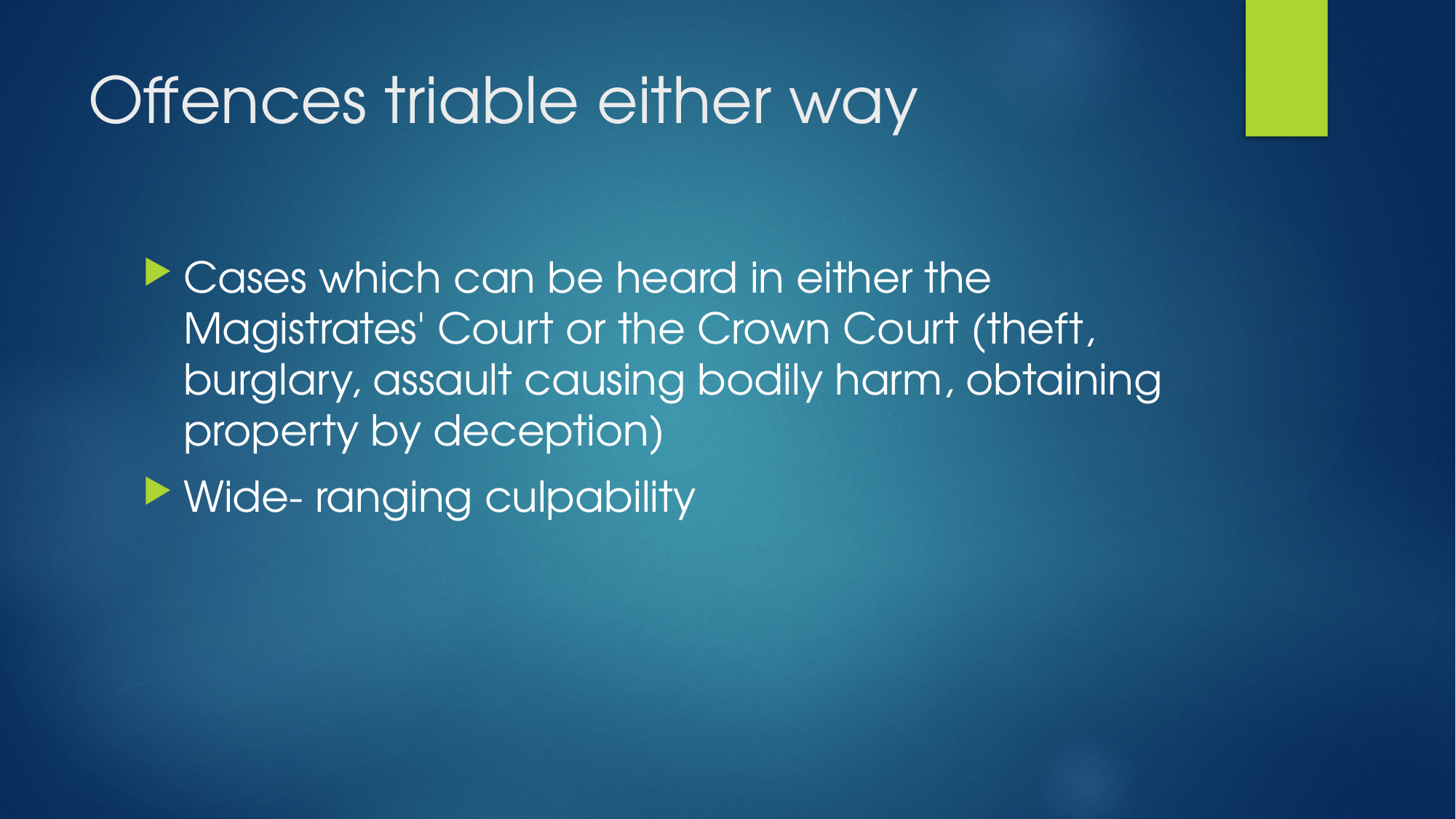

# Offences triable either way
Cases which can be heard in either the Magistrates' Court or the Crown Court (theft, burglary, assault causing bodily harm, obtaining property by deception)
Wide- ranging culpability